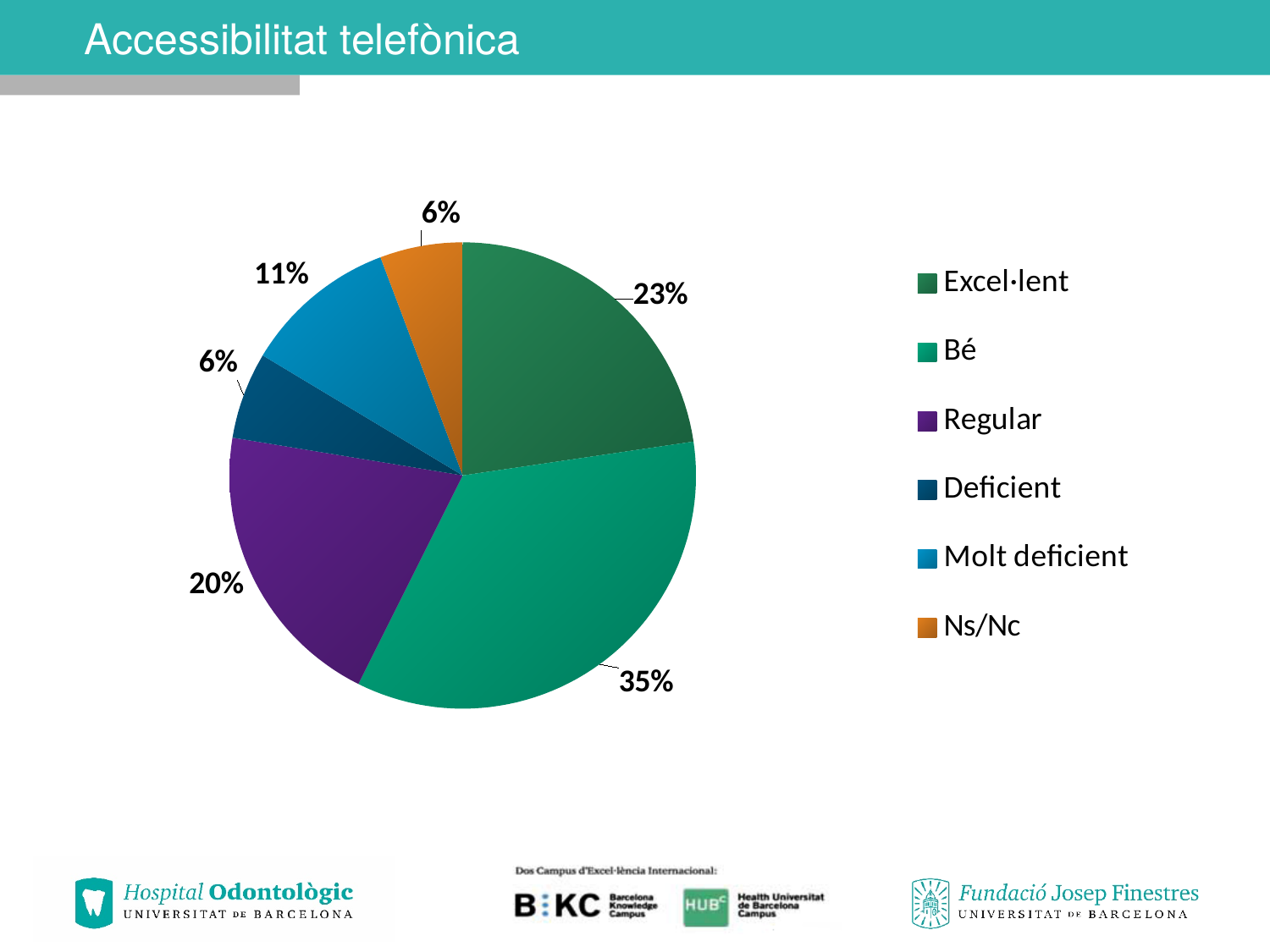

# Accessibilitat telefònica

### Chart

| Category | Ventas |
|---|---|
| Excel·lent | 83.0 |
| Bé | 127.0 |
| Regular | 74.0 |
| Deficient | 22.0 |
| Molt deficient | 39.0 |
| Ns/Nc | 21.0 |